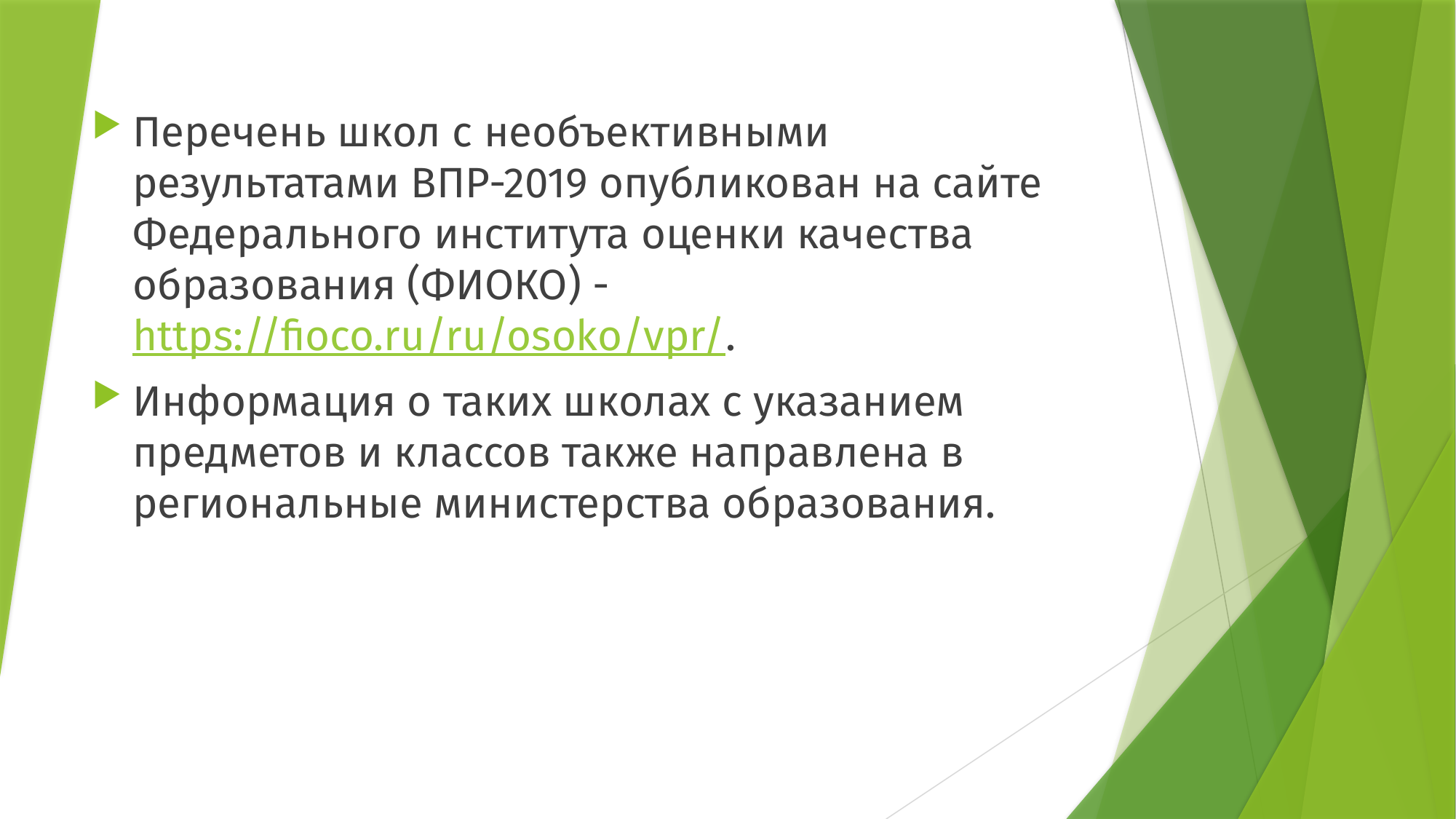

Перечень школ с необъективными результатами ВПР-2019 опубликован на сайте Федерального института оценки качества образования (ФИОКО) - https://fioco.ru/ru/osoko/vpr/.
Информация о таких школах с указанием предметов и классов также направлена в региональные министерства образования.